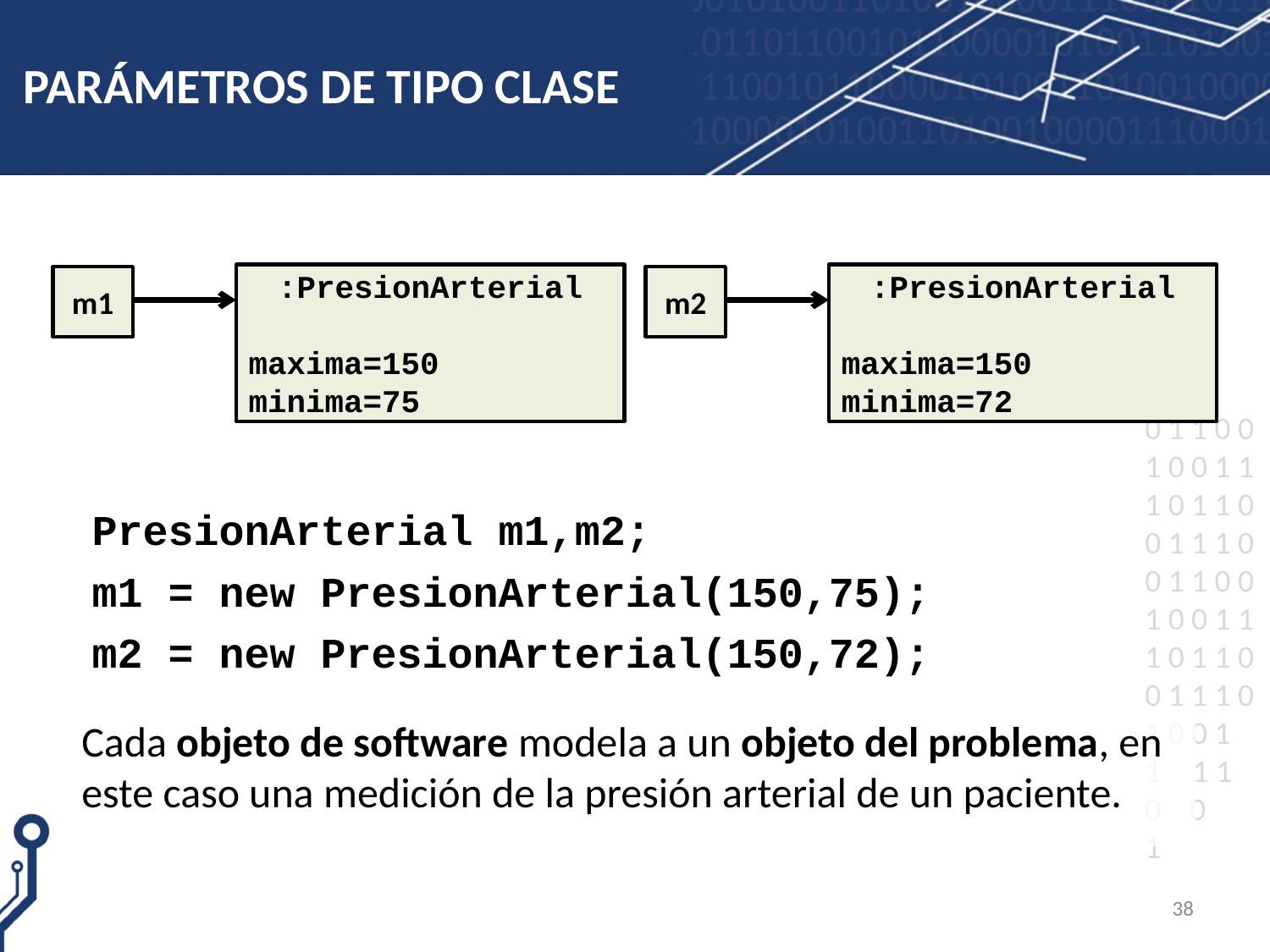

# PARÁMETROS DE TIPO CLASE
:PresionArterial

maxima=150
minima=75
:PresionArterial

maxima=150
minima=72
m1
m2
 PresionArterial m1,m2;
 m1 = new PresionArterial(150,75);
 m2 = new PresionArterial(150,72);
Cada objeto de software modela a un objeto del problema, en este caso una medición de la presión arterial de un paciente.
38